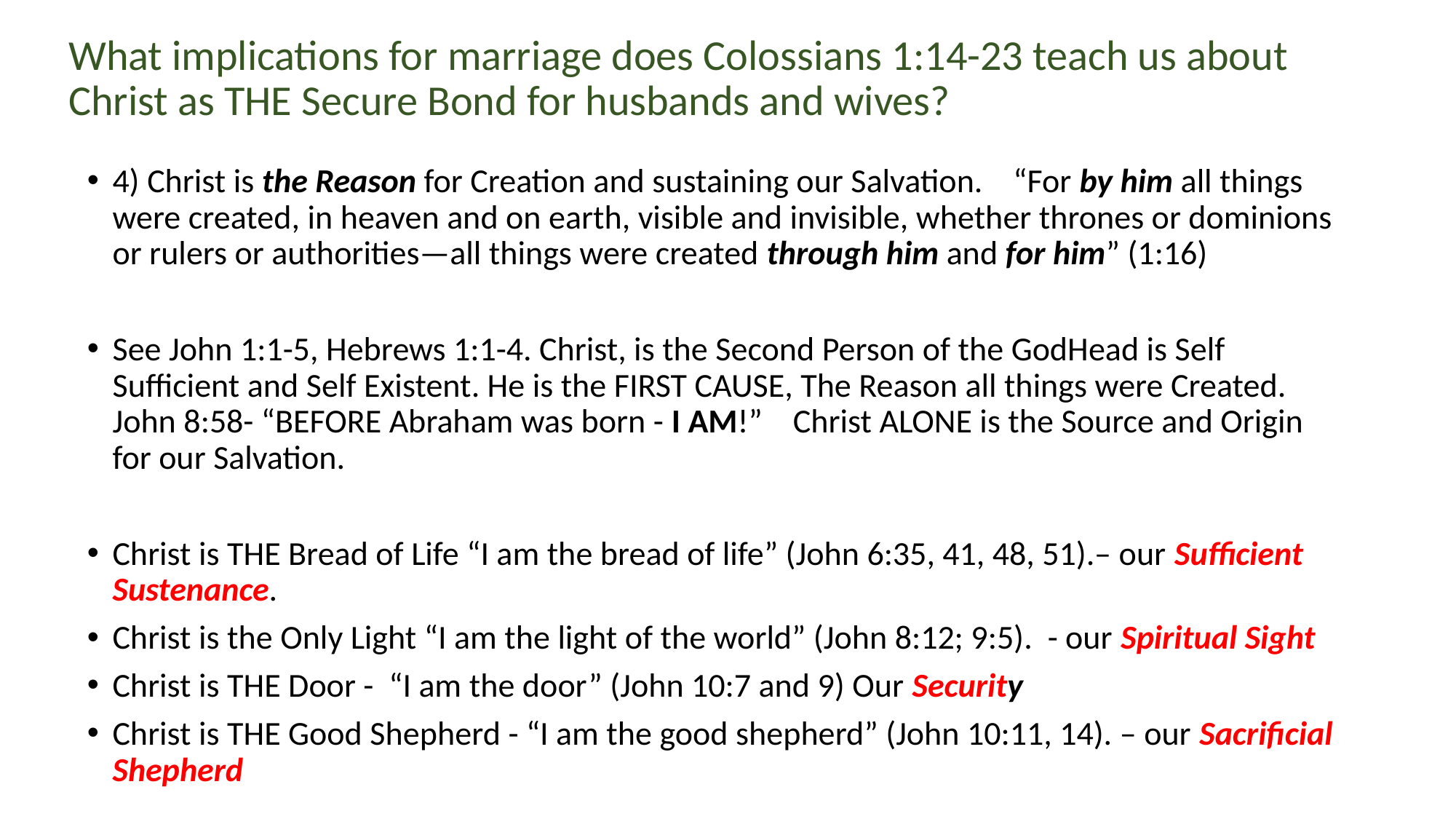

# What implications for marriage does Colossians 1:14-23 teach us about Christ as THE Secure Bond for husbands and wives?
4) Christ is the Reason for Creation and sustaining our Salvation.    “For by him all things were created, in heaven and on earth, visible and invisible, whether thrones or dominions or rulers or authorities—all things were created through him and for him” (1:16)

See John 1:1-5, Hebrews 1:1-4. Christ, is the Second Person of the GodHead is Self Sufficient and Self Existent. He is the FIRST CAUSE, The Reason all things were Created.  John 8:58- “BEFORE Abraham was born - I AM!”    Christ ALONE is the Source and Origin for our Salvation.

Christ is THE Bread of Life “I am the bread of life” (John 6:35, 41, 48, 51).– our Sufficient Sustenance.
Christ is the Only Light “I am the light of the world” (John 8:12; 9:5).  - our Spiritual Sight
Christ is THE Door -  “I am the door” (John 10:7 and 9) Our Security
Christ is THE Good Shepherd - “I am the good shepherd” (John 10:11, 14). – our Sacrificial Shepherd